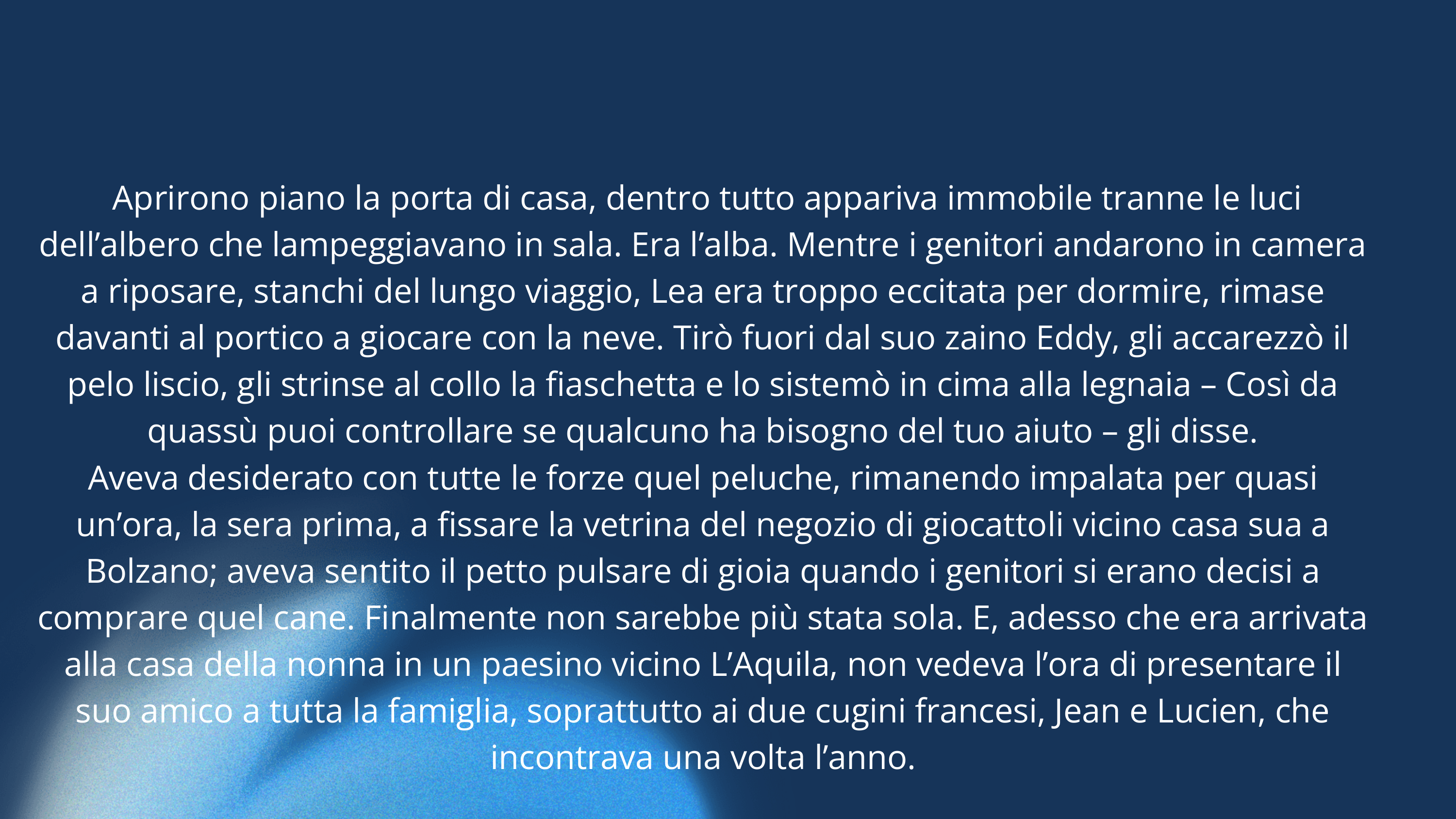

Aprirono piano la porta di casa, dentro tutto appariva immobile tranne le luci dell’albero che lampeggiavano in sala. Era l’alba. Mentre i genitori andarono in camera a riposare, stanchi del lungo viaggio, Lea era troppo eccitata per dormire, rimase davanti al portico a giocare con la neve. Tirò fuori dal suo zaino Eddy, gli accarezzò il pelo liscio, gli strinse al collo la fiaschetta e lo sistemò in cima alla legnaia – Così da quassù puoi controllare se qualcuno ha bisogno del tuo aiuto – gli disse.
Aveva desiderato con tutte le forze quel peluche, rimanendo impalata per quasi un’ora, la sera prima, a fissare la vetrina del negozio di giocattoli vicino casa sua a Bolzano; aveva sentito il petto pulsare di gioia quando i genitori si erano decisi a comprare quel cane. Finalmente non sarebbe più stata sola. E, adesso che era arrivata alla casa della nonna in un paesino vicino L’Aquila, non vedeva l’ora di presentare il suo amico a tutta la famiglia, soprattutto ai due cugini francesi, Jean e Lucien, che incontrava una volta l’anno.